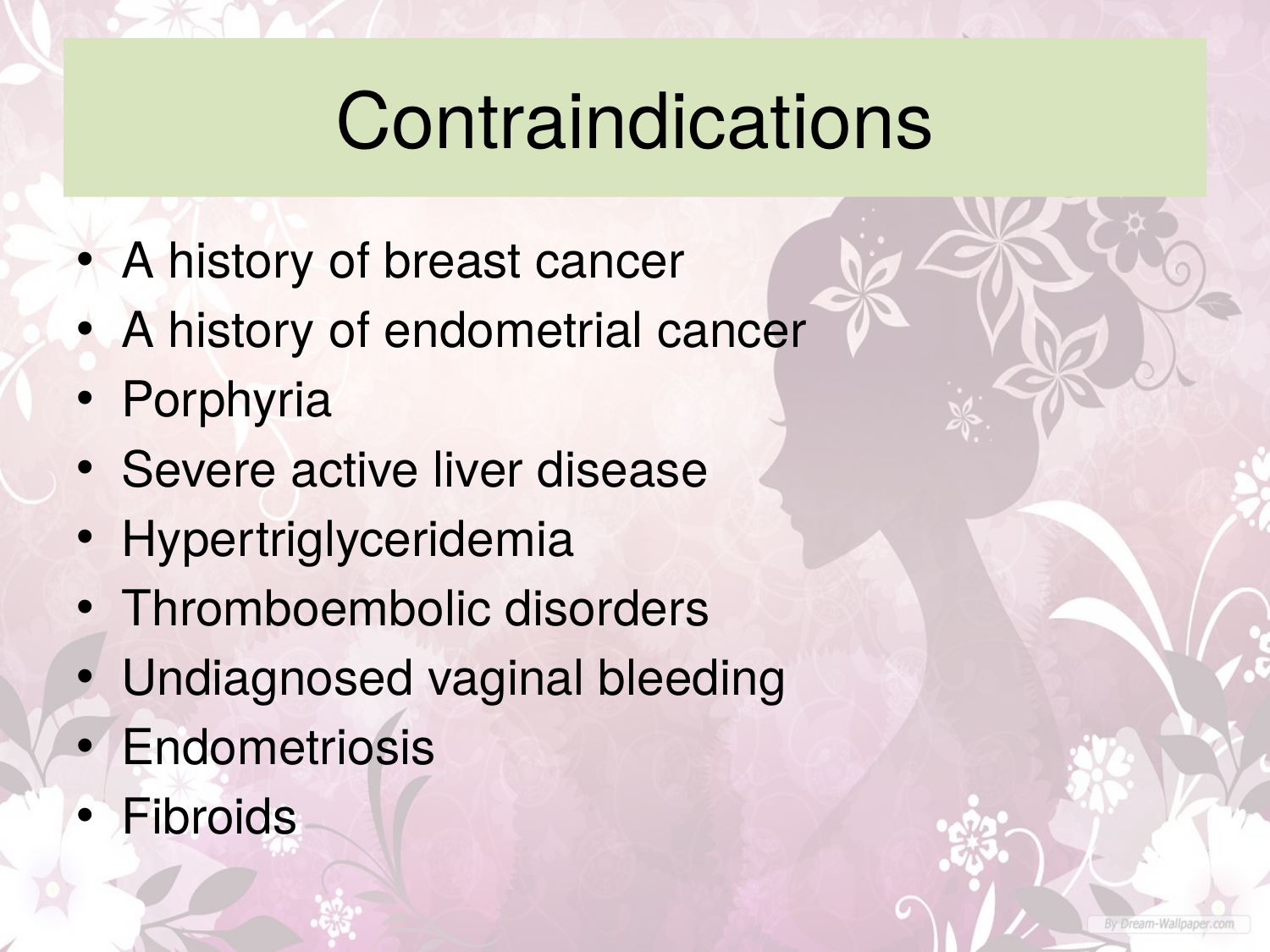

# Contraindications
A history of breast cancer
A history of endometrial cancer
Porphyria
Severe active liver disease
Hypertriglyceridemia
Thromboembolic disorders
Undiagnosed vaginal bleeding
Endometriosis
Fibroids